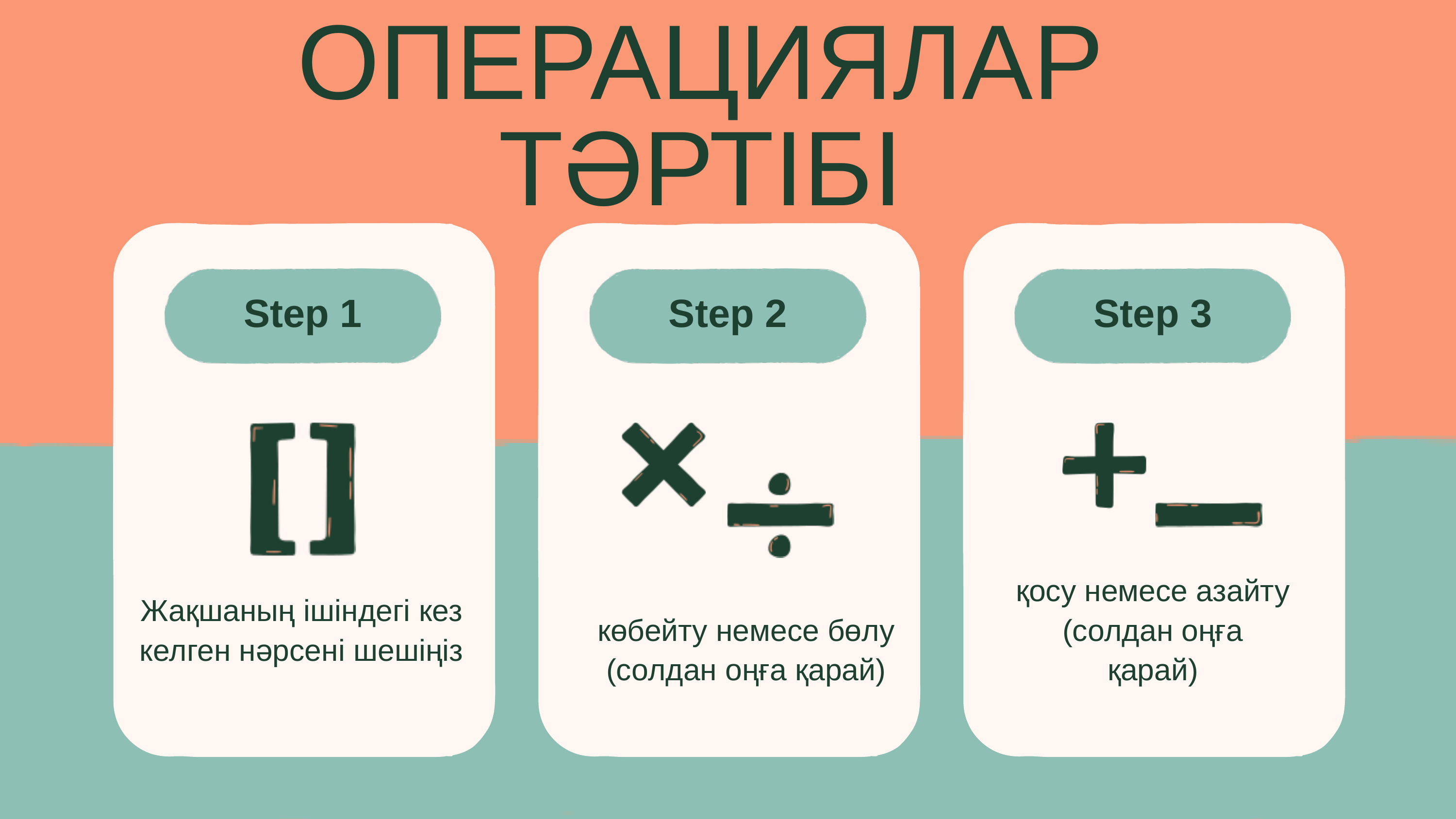

ОПЕРАЦИЯЛАР ТӘРТІБІ

Step 1

Step 2

Step 3

қосу немесе азайту
(солдан оңға қарай)
Жақшаның ішіндегі кез келген нәрсені шешіңіз
көбейту немесе бөлу
(солдан оңға қарай)